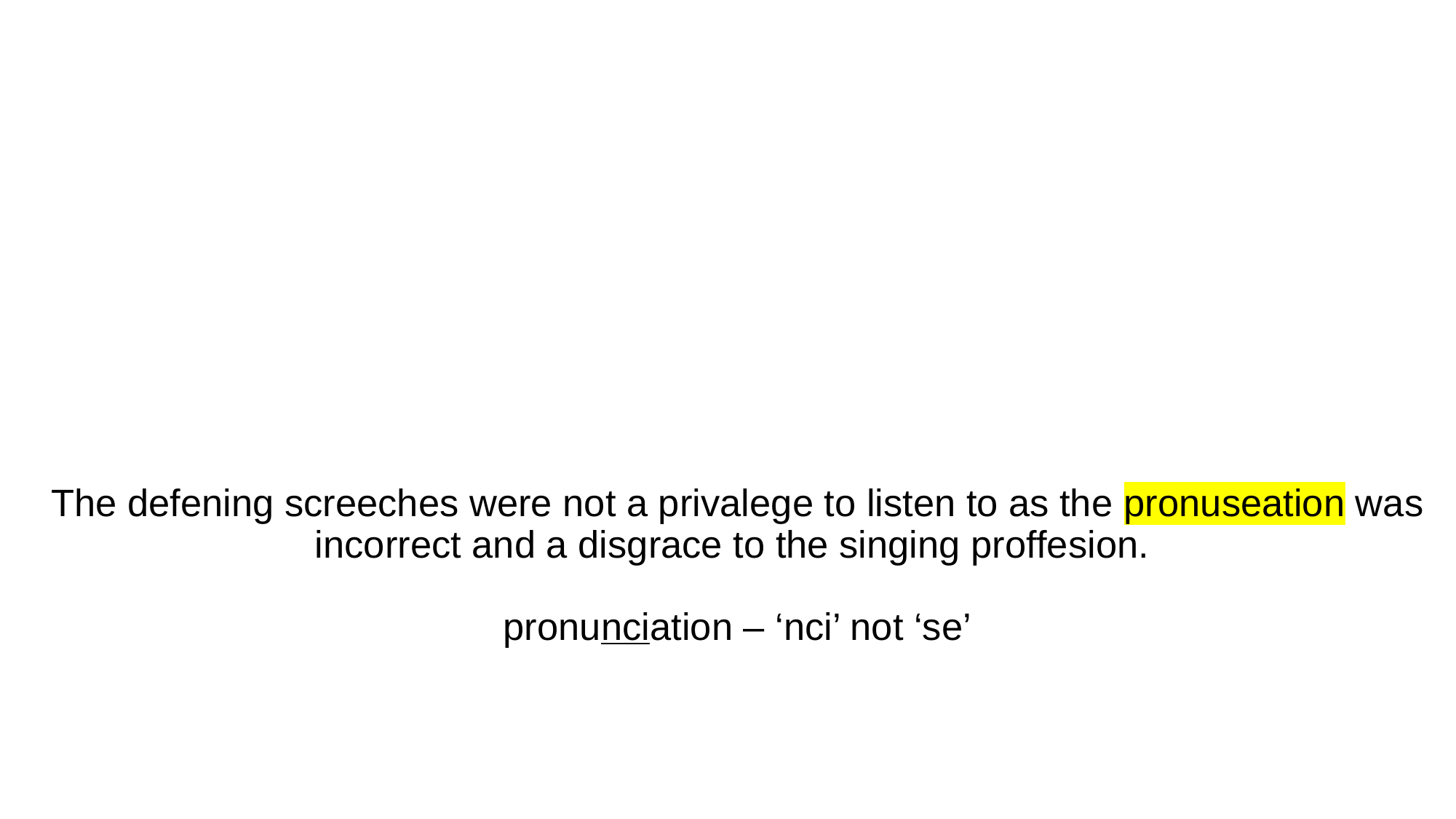

# The defening screeches were not a privalege to listen to as the pronuseation was incorrect and a disgrace to the singing proffesion. pronunciation – ‘nci’ not ‘se’